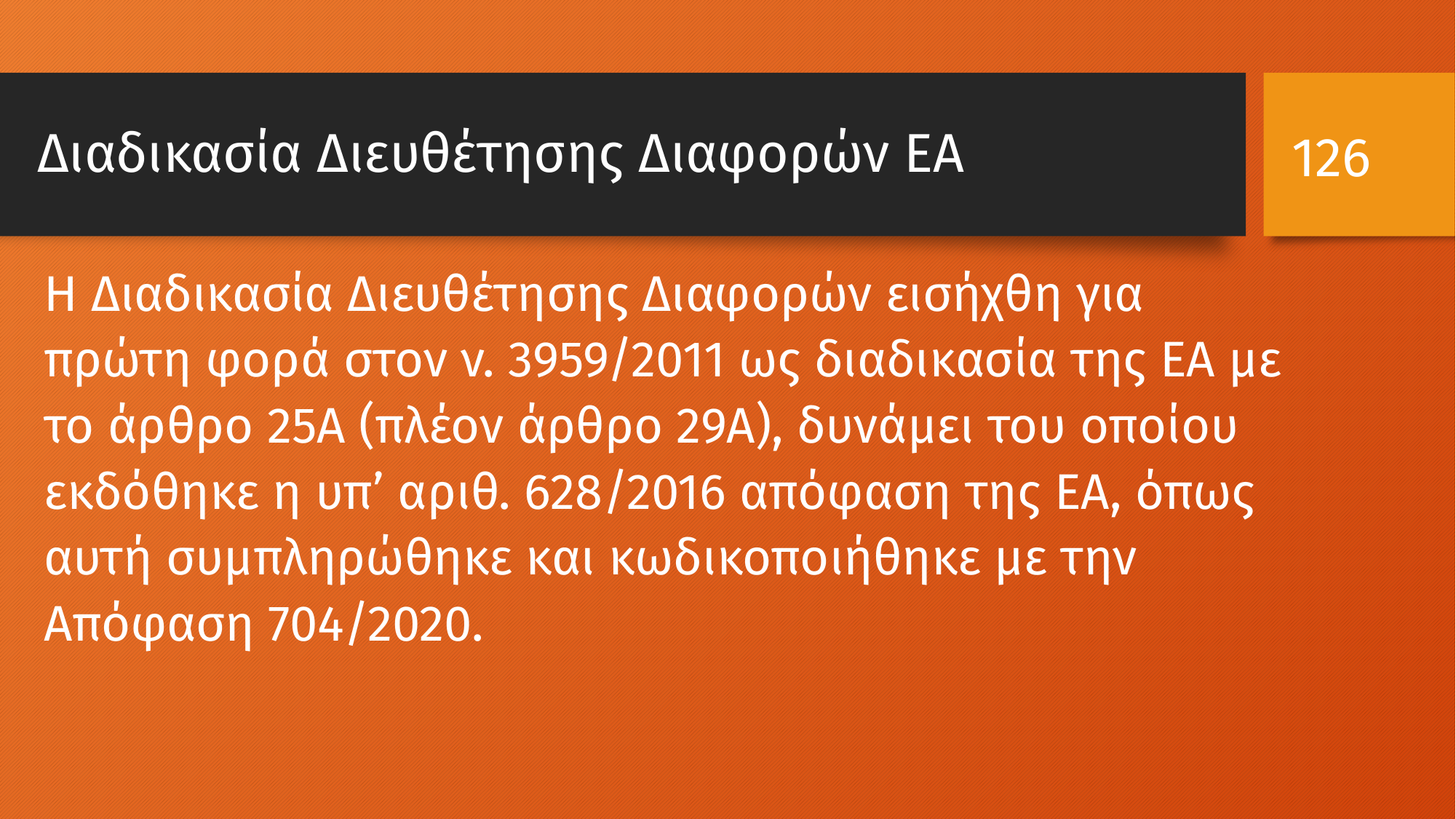

126
# Διαδικασία Διευθέτησης Διαφορών ΕΑ
Η Διαδικασία Διευθέτησης Διαφορών εισήχθη για πρώτη φορά στον ν. 3959/2011 ως διαδικασία της ΕΑ με το άρθρο 25Α (πλέον άρθρο 29Α), δυνάμει του οποίου εκδόθηκε η υπ’ αριθ. 628/2016 απόφαση της ΕΑ, όπως αυτή συμπληρώθηκε και κωδικοποιήθηκε με την Απόφαση 704/2020.